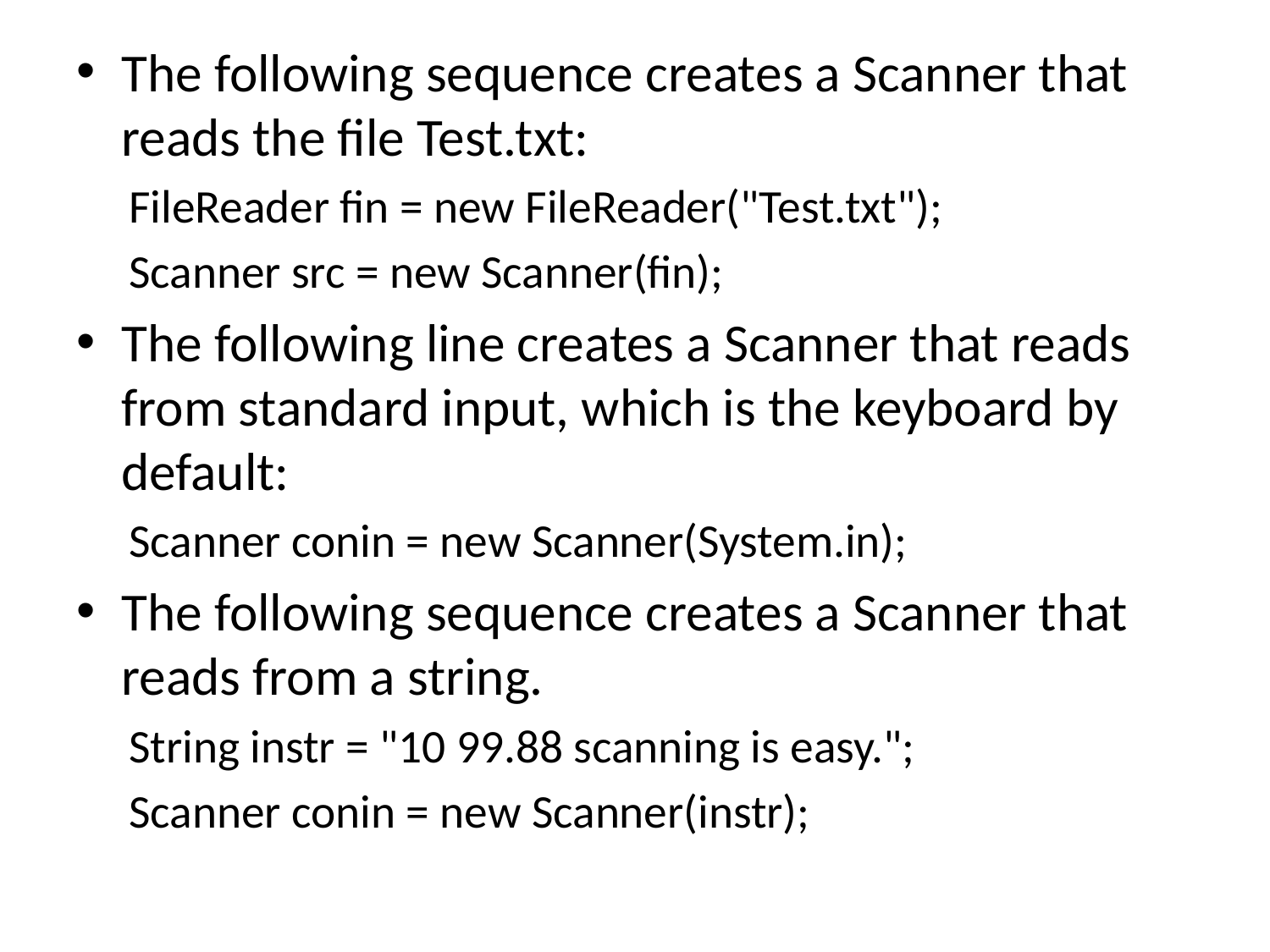

The following sequence creates a Scanner that reads the file Test.txt:
FileReader fin = new FileReader("Test.txt");
Scanner src = new Scanner(fin);
The following line creates a Scanner that reads from standard input, which is the keyboard by default:
Scanner conin = new Scanner(System.in);
The following sequence creates a Scanner that reads from a string.
String instr = "10 99.88 scanning is easy.";
Scanner conin = new Scanner(instr);